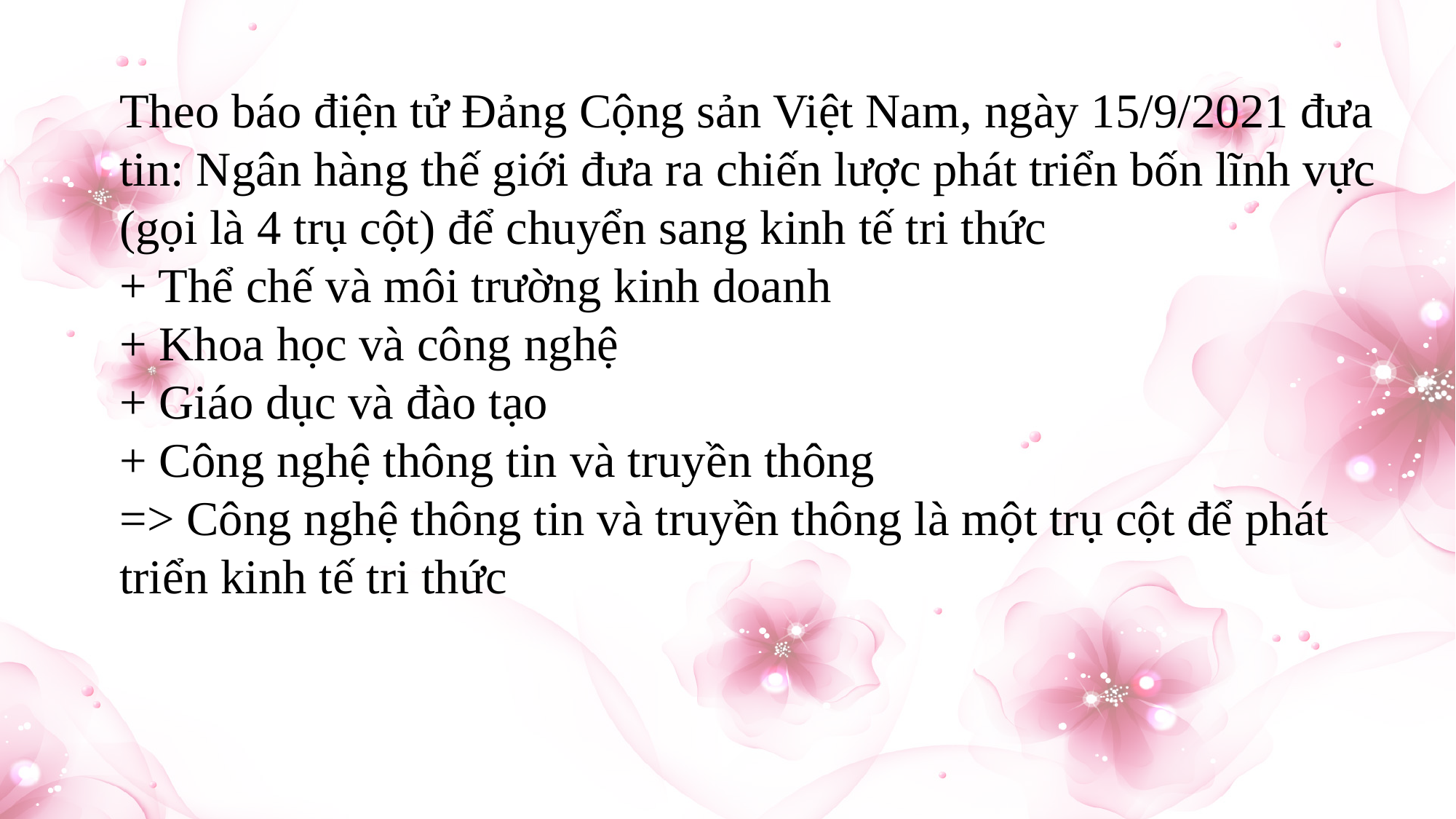

Theo báo điện tử Đảng Cộng sản Việt Nam, ngày 15/9/2021 đưa tin: Ngân hàng thế giới đưa ra chiến lược phát triển bốn lĩnh vực (gọi là 4 trụ cột) để chuyển sang kinh tế tri thức
+ Thể chế và môi trường kinh doanh
+ Khoa học và công nghệ
+ Giáo dục và đào tạo
+ Công nghệ thông tin và truyền thông
=> Công nghệ thông tin và truyền thông là một trụ cột để phát triển kinh tế tri thức